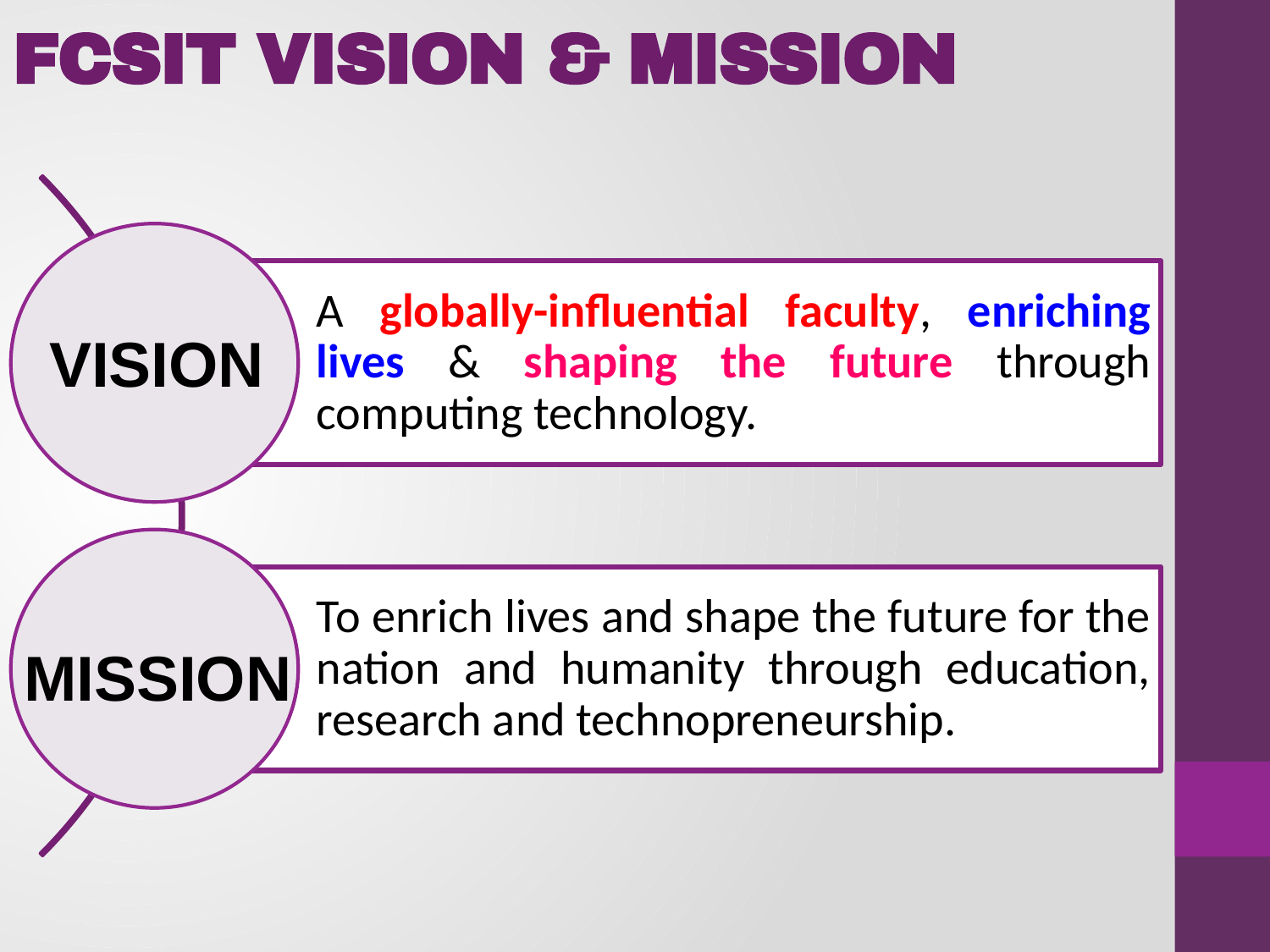

# FCSIT VISION & MISSION
A globally-influential faculty, enriching lives & shaping the future through computing technology.
To enrich lives and shape the future for the nation and humanity through education, research and technopreneurship.
VISION
MISSION